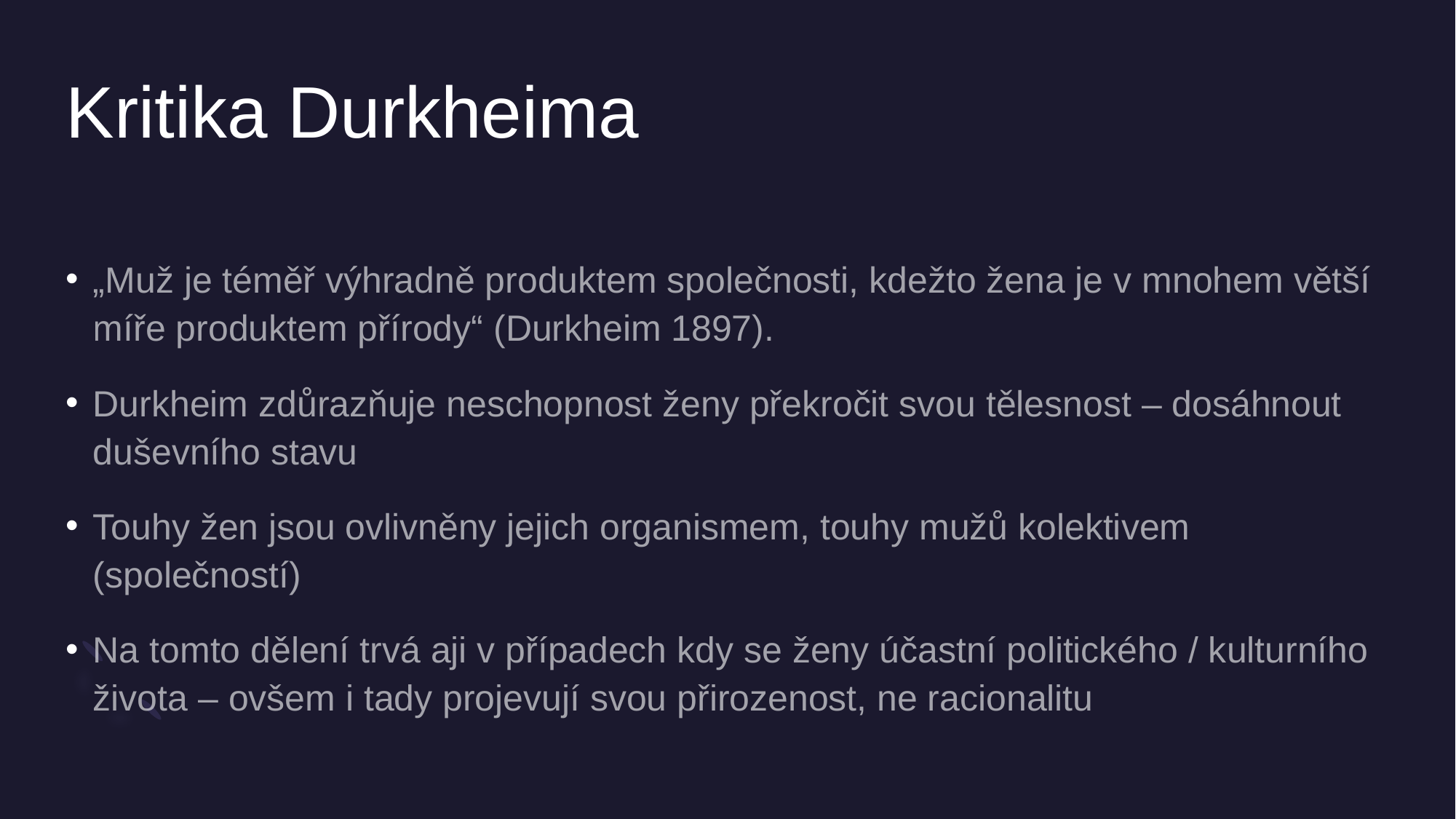

# Kritika Durkheima
„Muž je téměř výhradně produktem společnosti, kdežto žena je v mnohem větší míře produktem přírody“ (Durkheim 1897).
Durkheim zdůrazňuje neschopnost ženy překročit svou tělesnost – dosáhnout duševního stavu
Touhy žen jsou ovlivněny jejich organismem, touhy mužů kolektivem (společností)
Na tomto dělení trvá aji v případech kdy se ženy účastní politického / kulturního života – ovšem i tady projevují svou přirozenost, ne racionalitu